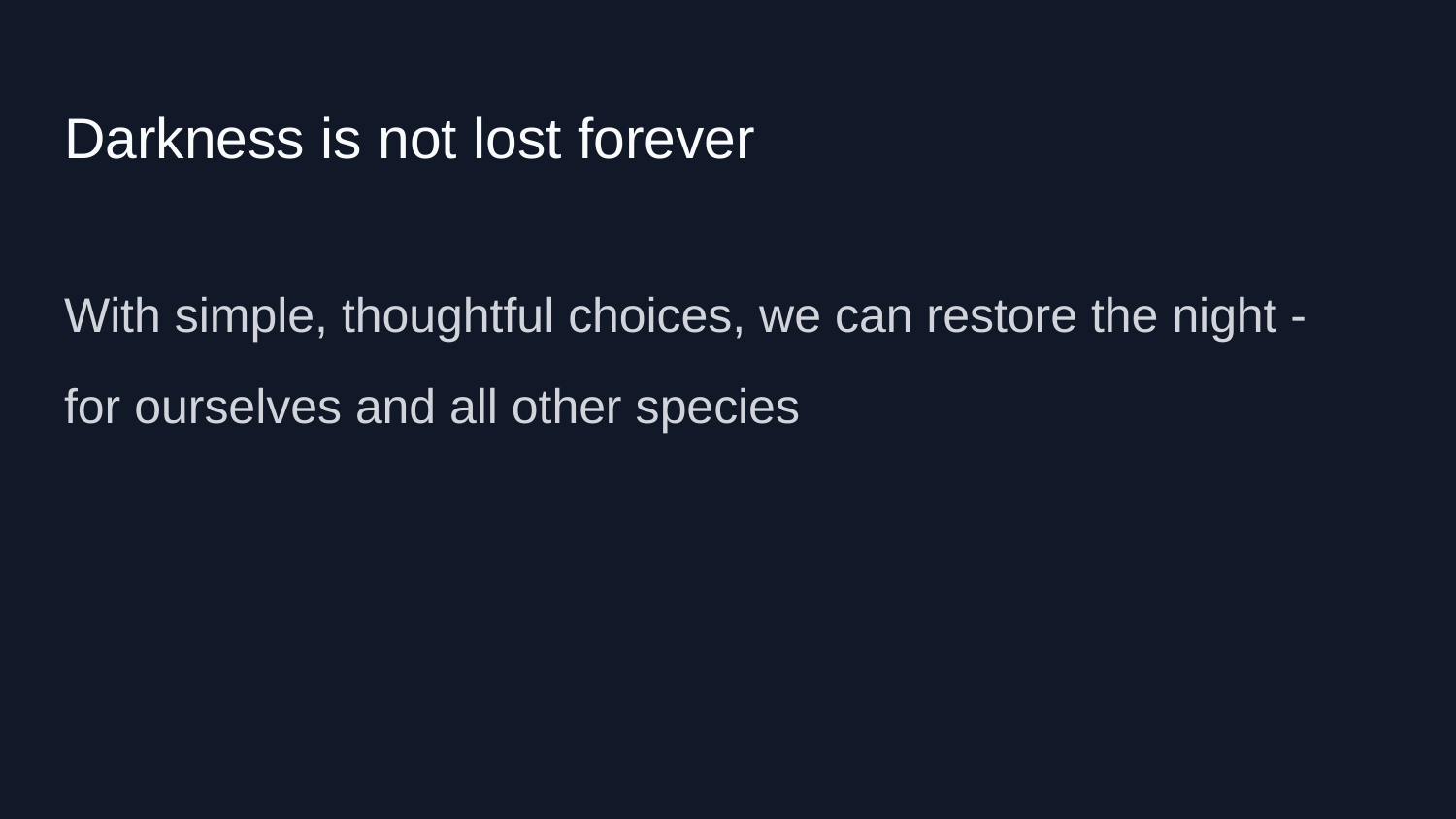

# Darkness is not lost forever

With simple, thoughtful choices, we can restore the night -
for ourselves and all other species